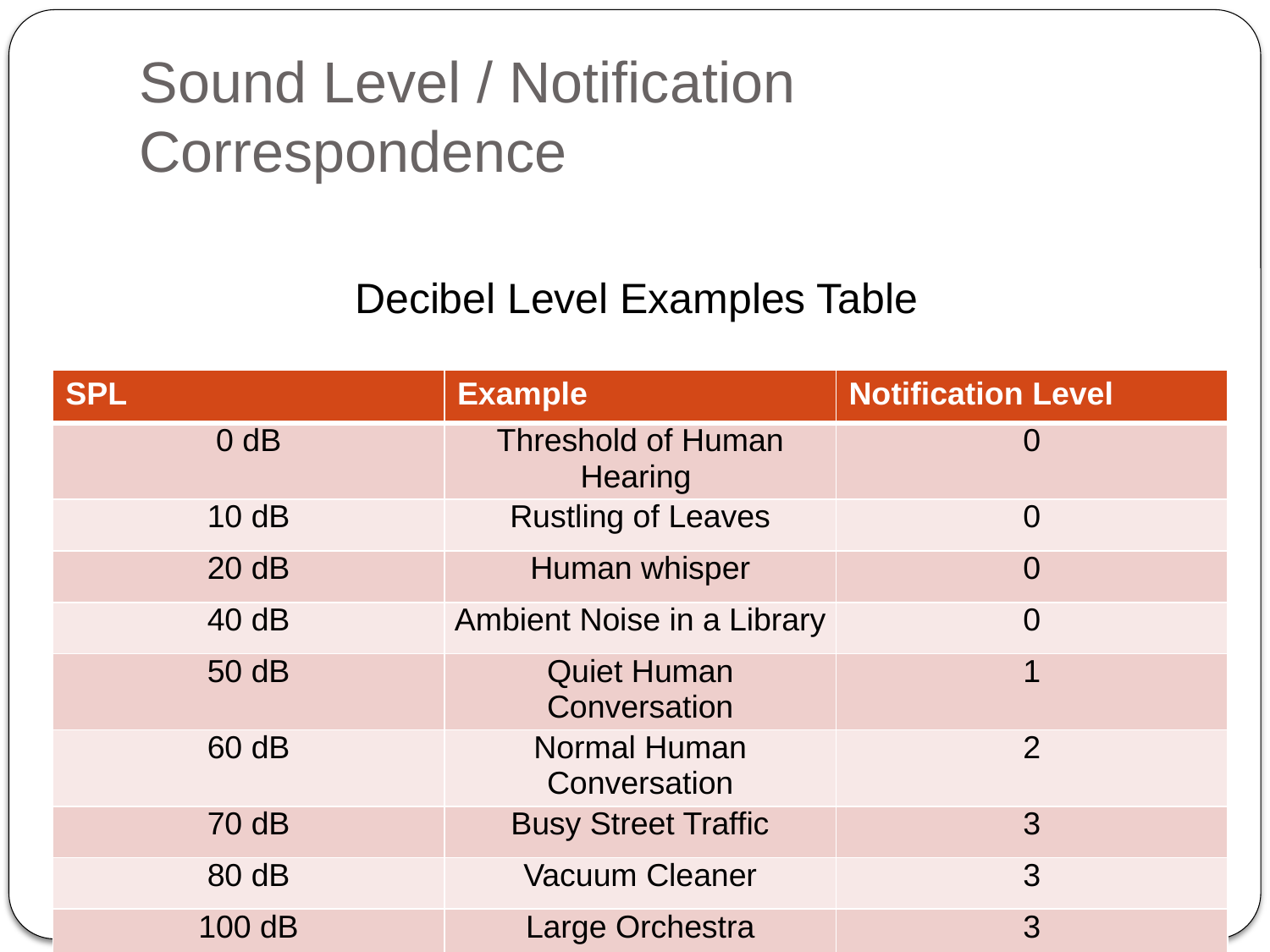

# Sound Level / Notification Correspondence
Decibel Level Examples Table
| SPL | Example | Notification Level |
| --- | --- | --- |
| 0 dB | Threshold of Human Hearing | 0 |
| 10 dB | Rustling of Leaves | 0 |
| 20 dB | Human whisper | 0 |
| 40 dB | Ambient Noise in a Library | 0 |
| 50 dB | Quiet Human Conversation | 1 |
| 60 dB | Normal Human Conversation | 2 |
| 70 dB | Busy Street Traffic | 3 |
| 80 dB | Vacuum Cleaner | 3 |
| 100 dB | Large Orchestra | 3 |